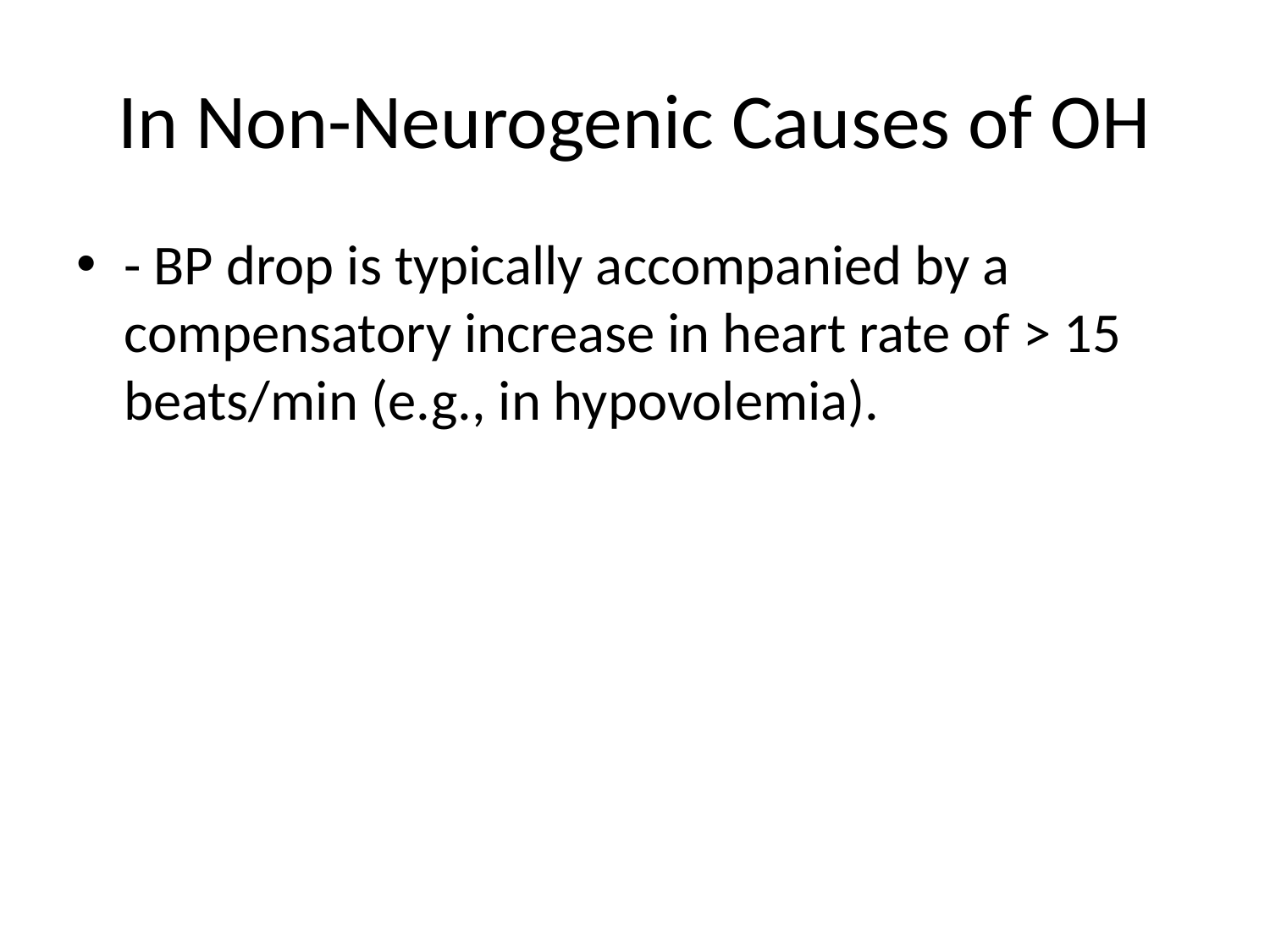

# In Non-Neurogenic Causes of OH
- BP drop is typically accompanied by a compensatory increase in heart rate of > 15 beats/min (e.g., in hypovolemia).